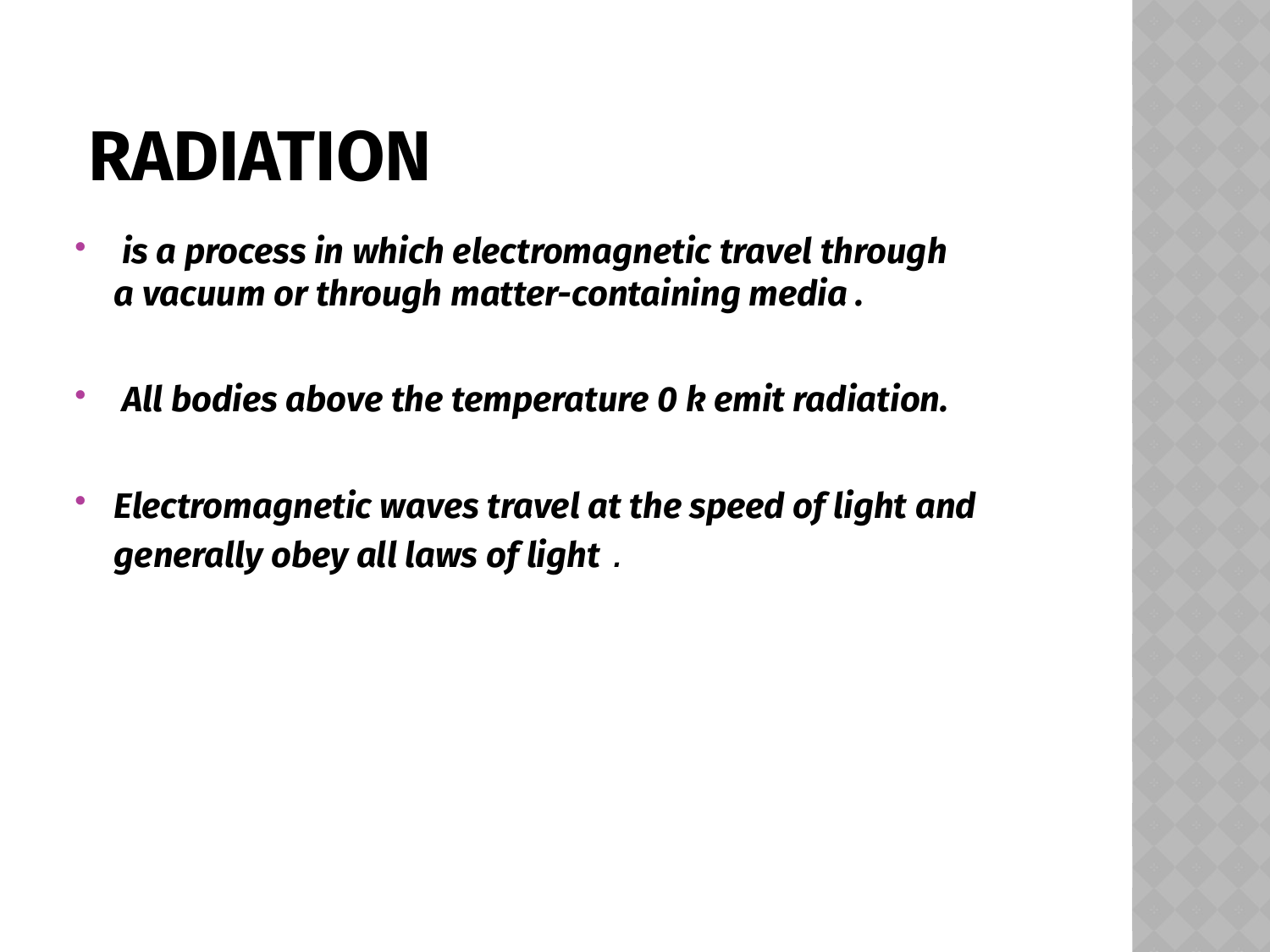

# Radiation
 is a process in which electromagnetic travel through a vacuum or through matter-containing media .

 All bodies above the temperature 0 k emit radiation.

Electromagnetic waves travel at the speed of light and generally obey all laws of light .